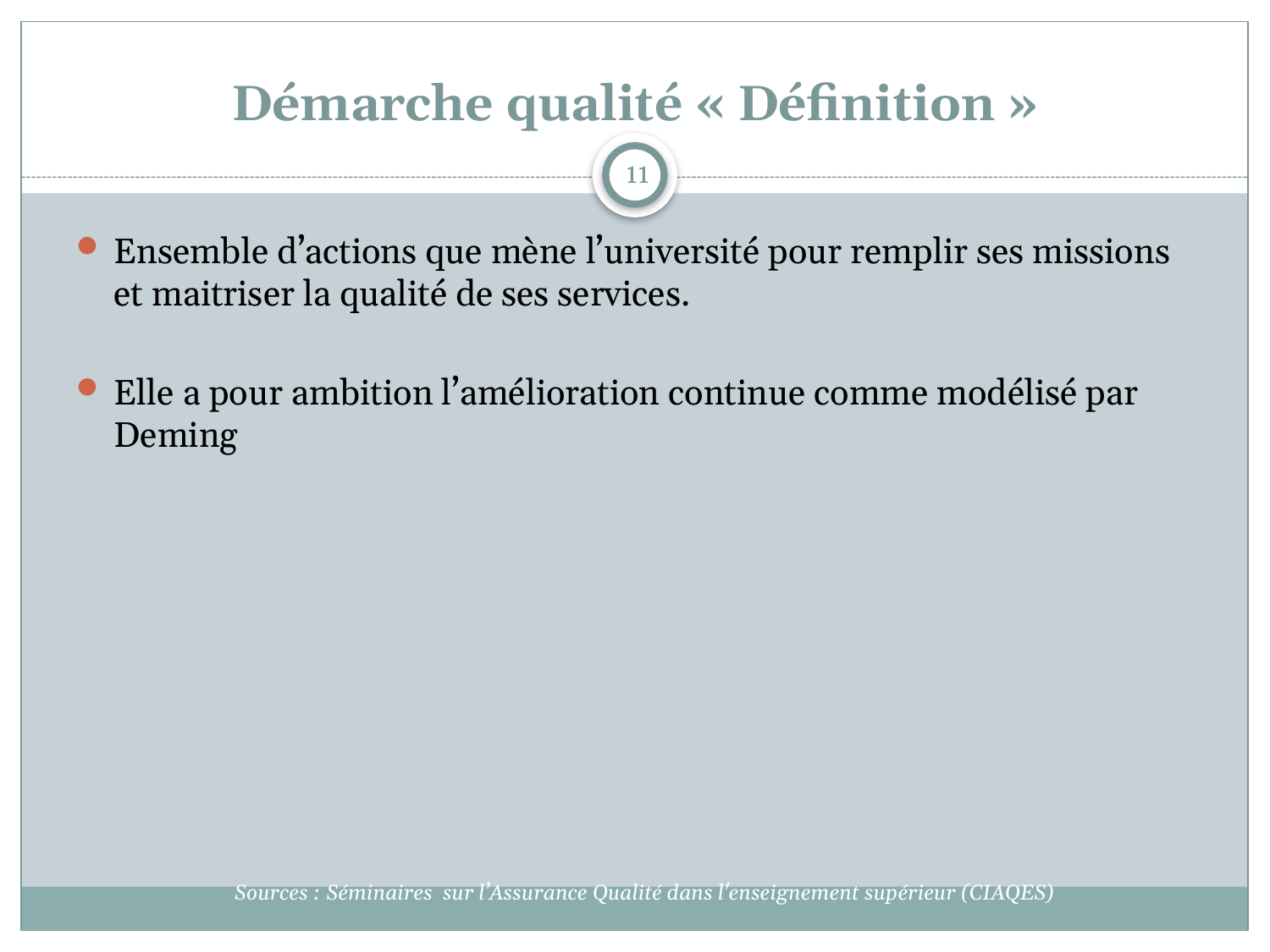

# Démarche qualité « Définition »
11
Ensemble d’actions que mène l’université pour remplir ses missions et maitriser la qualité de ses services.

Elle a pour ambition l’amélioration continue comme modélisé par Deming
Sources : Séminaires  sur l’Assurance Qualité dans l'enseignement supérieur (CIAQES)